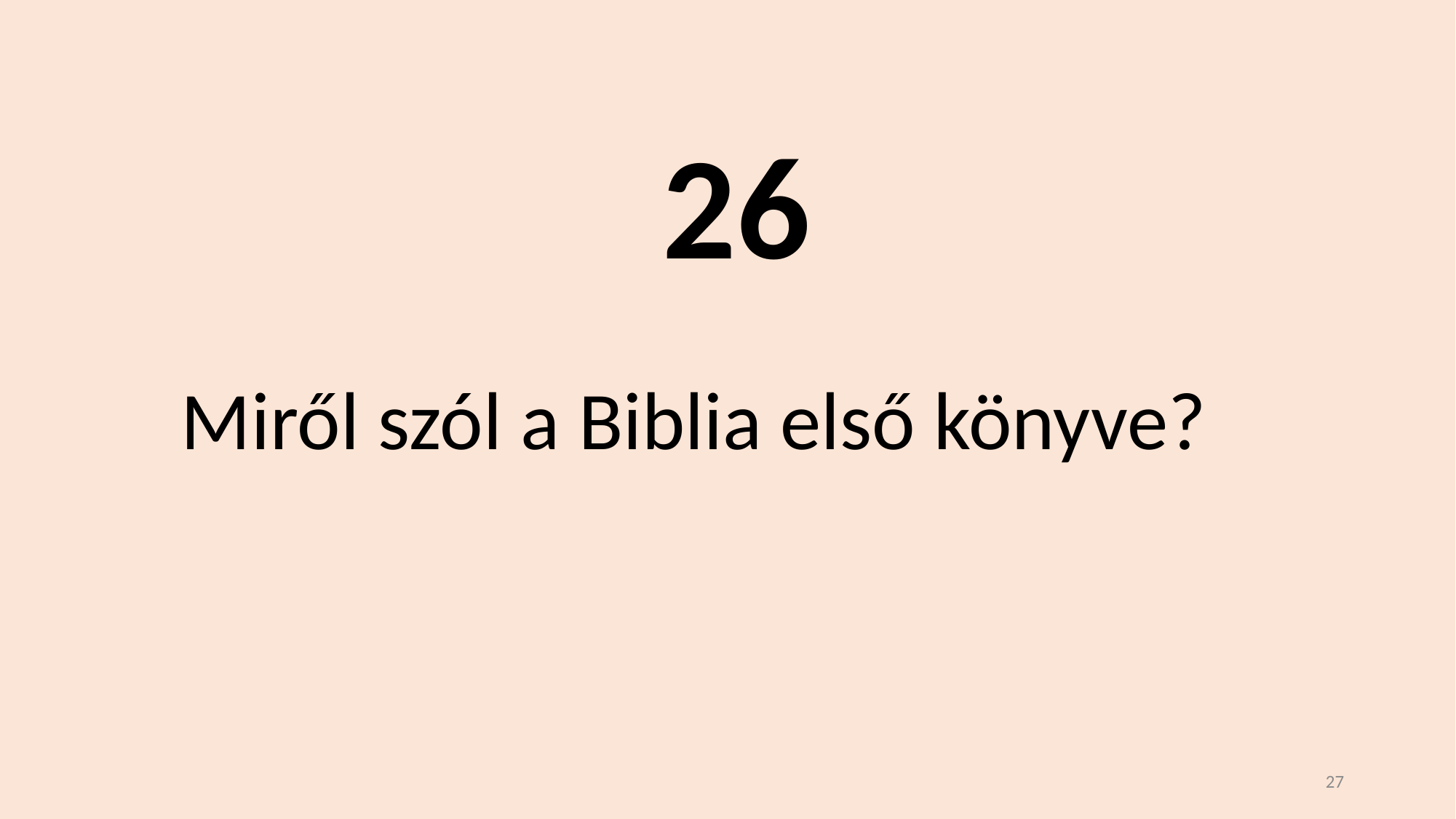

26
# Miről szól a Biblia első könyve?
27